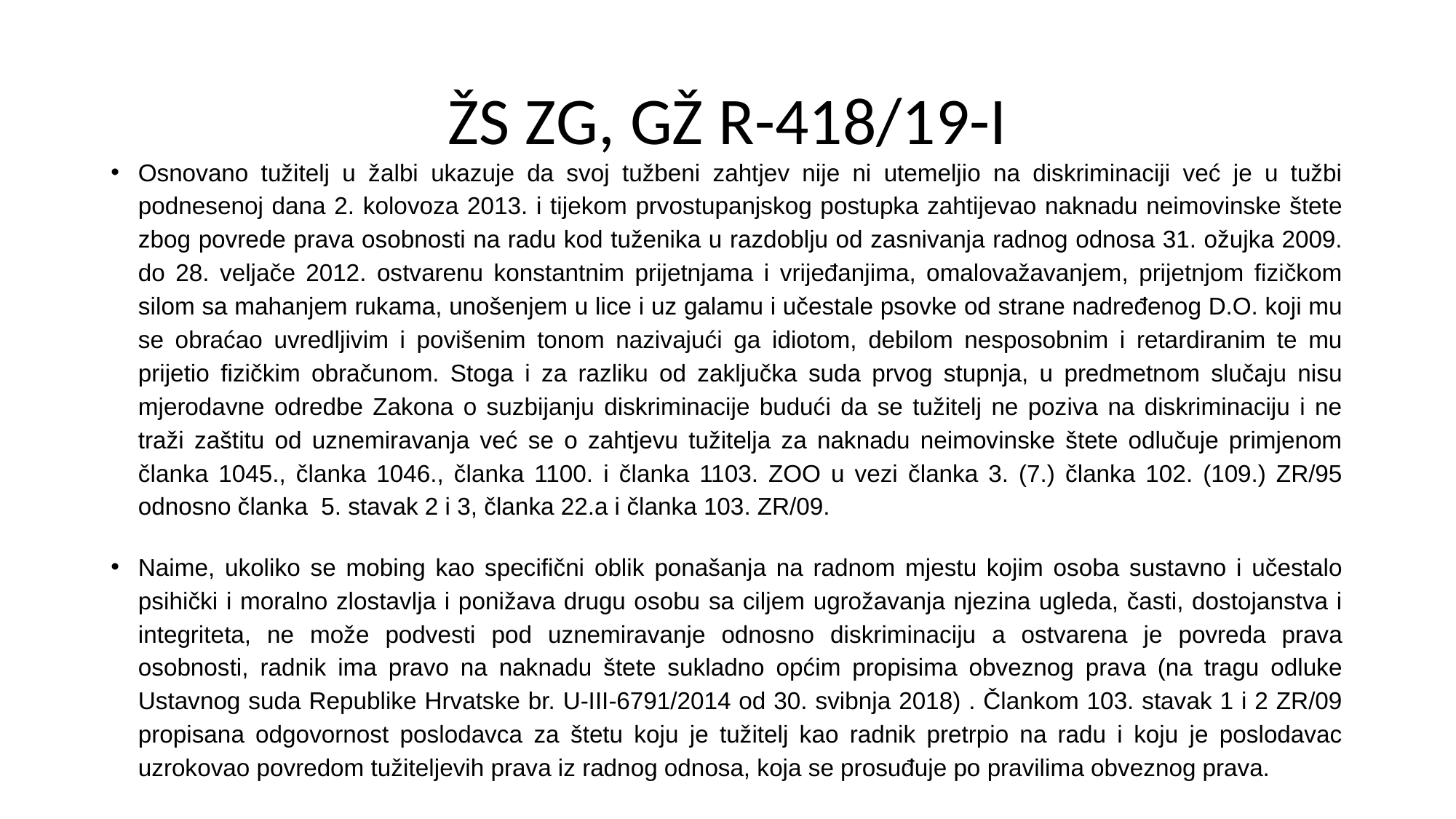

# ŽS ZG, GŽ R-418/19-I
Osnovano tužitelj u žalbi ukazuje da svoj tužbeni zahtjev nije ni utemeljio na diskriminaciji već je u tužbi podnesenoj dana 2. kolovoza 2013. i tijekom prvostupanjskog postupka zahtijevao naknadu neimovinske štete zbog povrede prava osobnosti na radu kod tuženika u razdoblju od zasnivanja radnog odnosa 31. ožujka 2009. do 28. veljače 2012. ostvarenu konstantnim prijetnjama i vrijeđanjima, omalovažavanjem, prijetnjom fizičkom silom sa mahanjem rukama, unošenjem u lice i uz galamu i učestale psovke od strane nadređenog D.O. koji mu se obraćao uvredljivim i povišenim tonom nazivajući ga idiotom, debilom nesposobnim i retardiranim te mu prijetio fizičkim obračunom. Stoga i za razliku od zaključka suda prvog stupnja, u predmetnom slučaju nisu mjerodavne odredbe Zakona o suzbijanju diskriminacije budući da se tužitelj ne poziva na diskriminaciju i ne traži zaštitu od uznemiravanja već se o zahtjevu tužitelja za naknadu neimovinske štete odlučuje primjenom članka 1045., članka 1046., članka 1100. i članka 1103. ZOO u vezi članka 3. (7.) članka 102. (109.) ZR/95 odnosno članka  5. stavak 2 i 3, članka 22.a i članka 103. ZR/09.
Naime, ukoliko se mobing kao specifični oblik ponašanja na radnom mjestu kojim osoba sustavno i učestalo psihički i moralno zlostavlja i ponižava drugu osobu sa ciljem ugrožavanja njezina ugleda, časti, dostojanstva i integriteta, ne može podvesti pod uznemiravanje odnosno diskriminaciju a ostvarena je povreda prava osobnosti, radnik ima pravo na naknadu štete sukladno općim propisima obveznog prava (na tragu odluke Ustavnog suda Republike Hrvatske br. U-III-6791/2014 od 30. svibnja 2018) . Člankom 103. stavak 1 i 2 ZR/09 propisana odgovornost poslodavca za štetu koju je tužitelj kao radnik pretrpio na radu i koju je poslodavac uzrokovao povredom tužiteljevih prava iz radnog odnosa, koja se prosuđuje po pravilima obveznog prava.